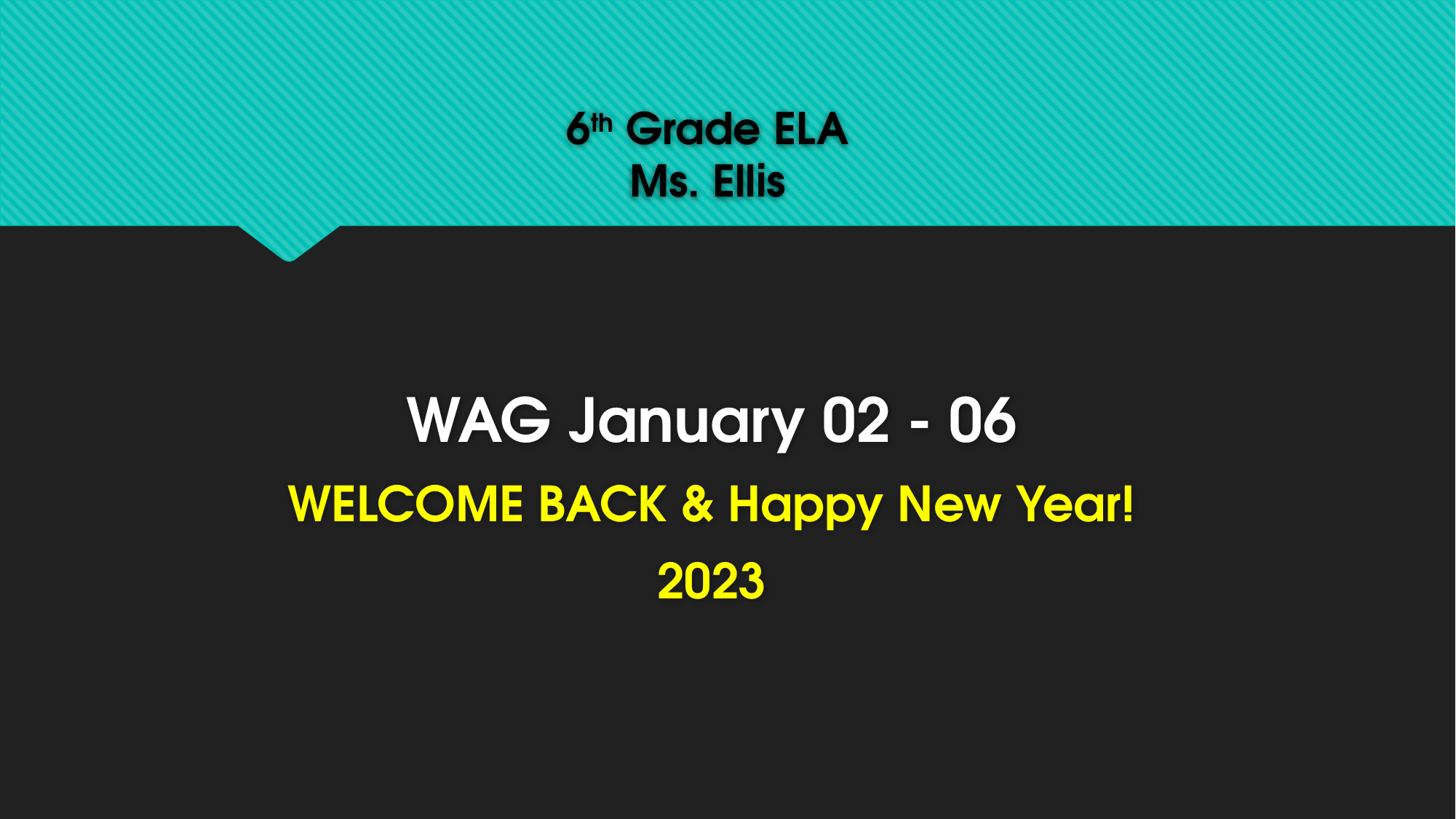

# 6th Grade ELA Ms. Ellis
WAG January 02 - 06
WELCOME BACK & Happy New Year!
2023